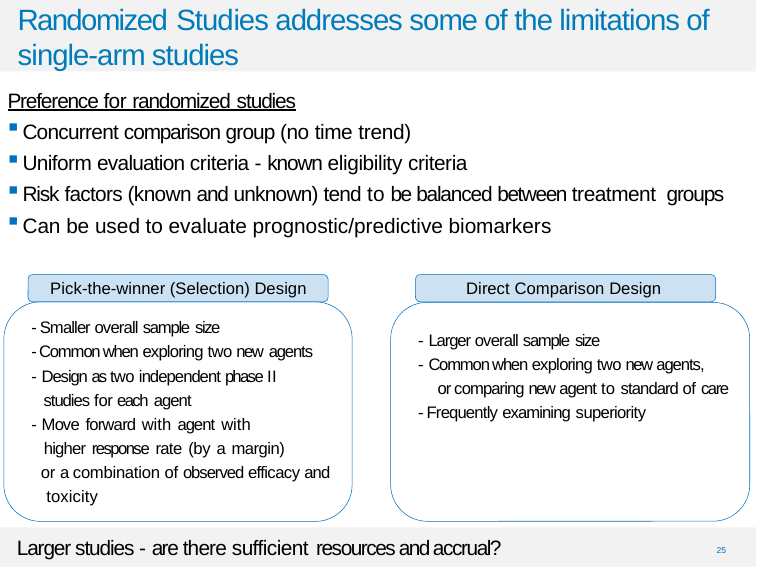

# Randomized Studies addresses some of the limitations of single-arm studies
Preference for randomized studies
Concurrent comparison group (no time trend)
Uniform evaluation criteria - known eligibility criteria
Risk factors (known and unknown) tend to be balanced between treatment  groups
Can be used to evaluate prognostic/predictive biomarkers
Pick-the-winner (Selection) Design
Direct Comparison Design

- Smaller overall sample size
- Common when exploring two new agents
- Design as two independent phase II
   studies for each agent
- Move forward with agent with
   higher response rate (by a margin)
  or a combination of observed efficacy and
    toxicity

- Larger overall sample size
- Common when exploring two new agents,
     or comparing new agent to standard of care
- Frequently examining superiority

Larger studies - are there sufficient resources and accrual?
25